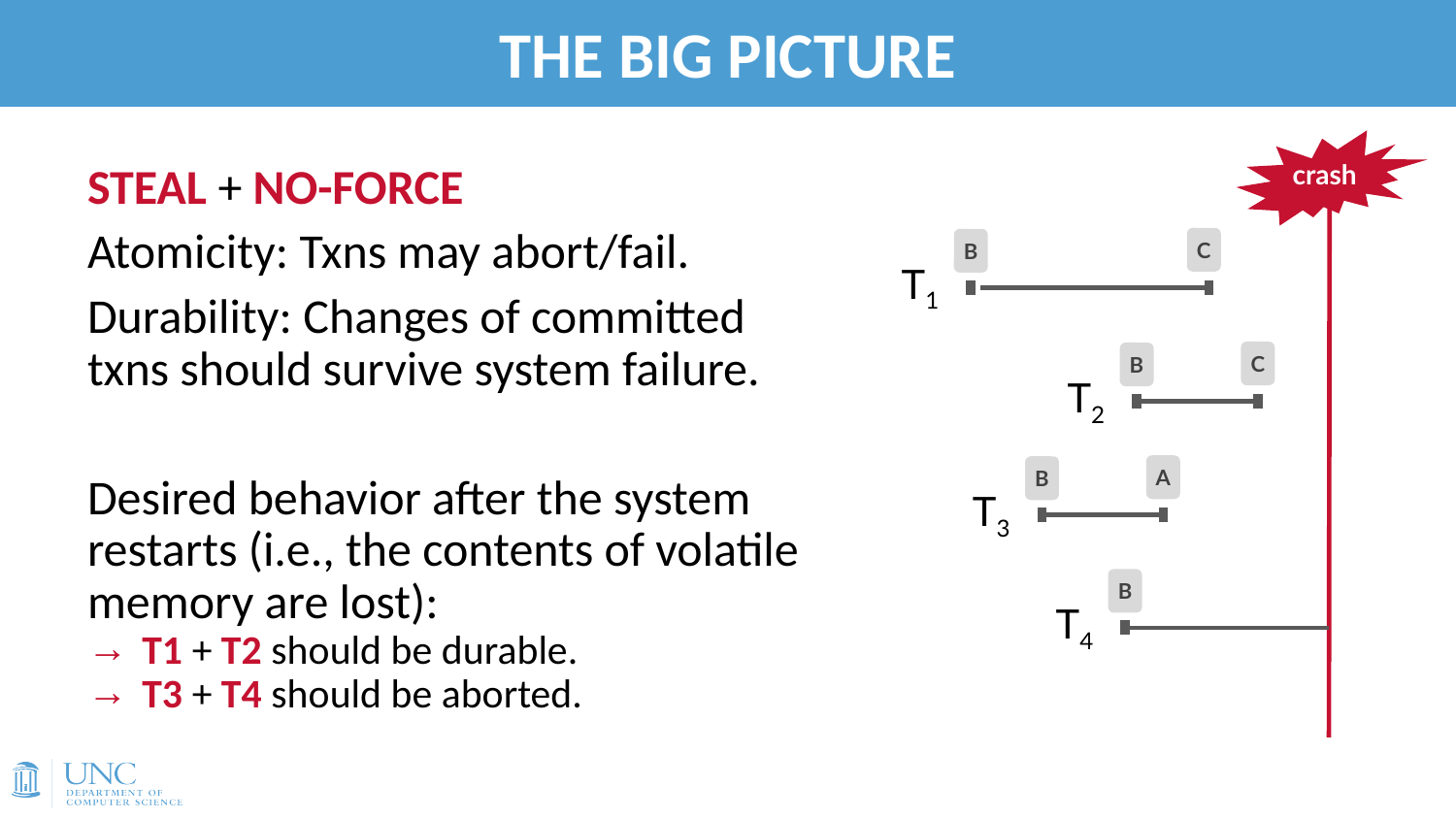

# THE BIG PICTURE
54
crash
STEAL + NO-FORCE
Atomicity: Txns may abort/fail.
Durability: Changes of committed txns should survive system failure.

Desired behavior after the system restarts (i.e., the contents of volatile memory are lost):
T1 + T2 should be durable.
T3 + T4 should be aborted.

C
B
T1
C
B
T2
A
B
T3
B
T4